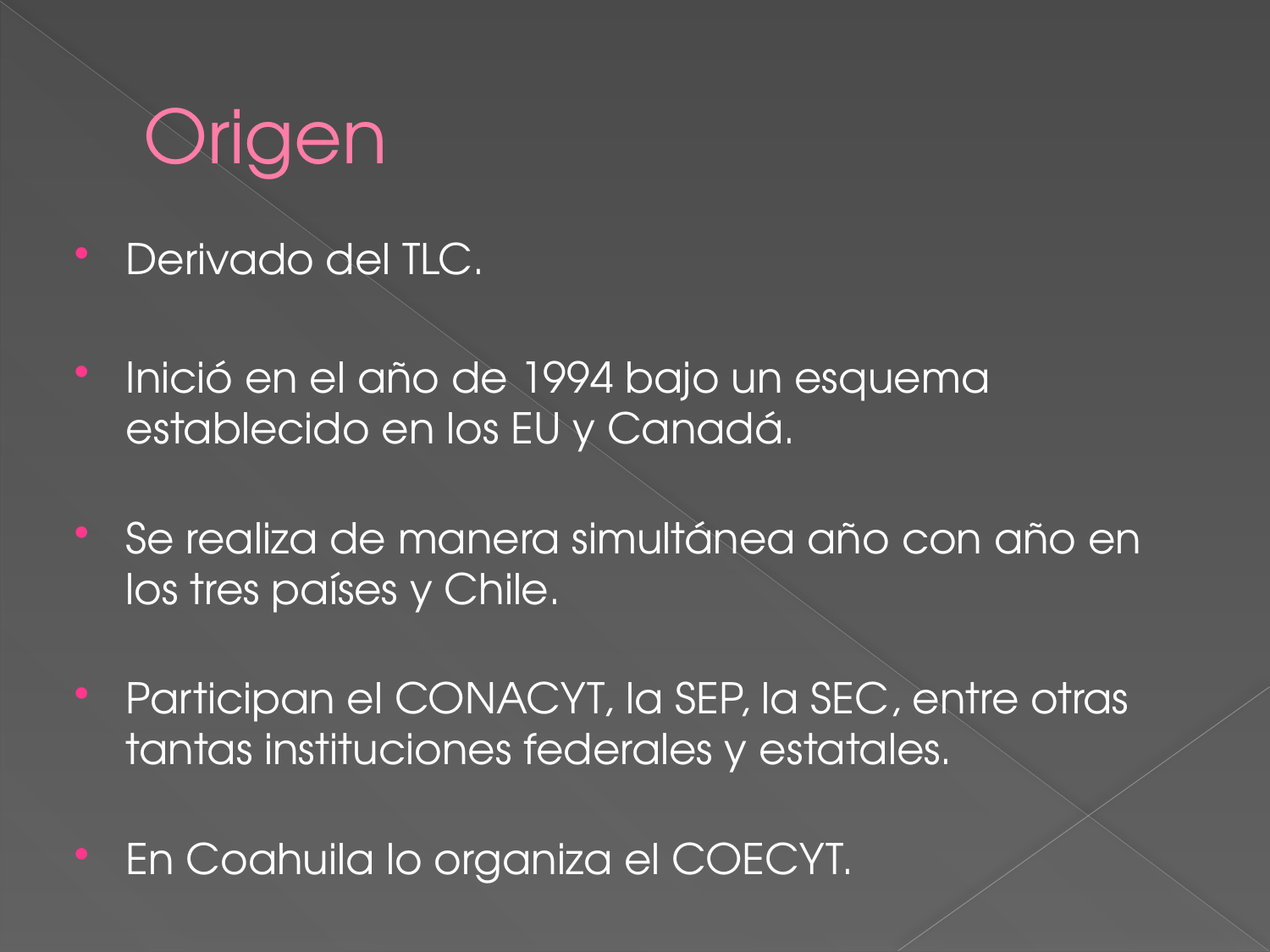

# Origen
Derivado del TLC.

Inició en el año de 1994 bajo un esquema establecido en los EU y Canadá.
Se realiza de manera simultánea año con año en los tres países y Chile.
Participan el CONACYT, la SEP, la SEC, entre otras tantas instituciones federales y estatales.
En Coahuila lo organiza el COECYT.